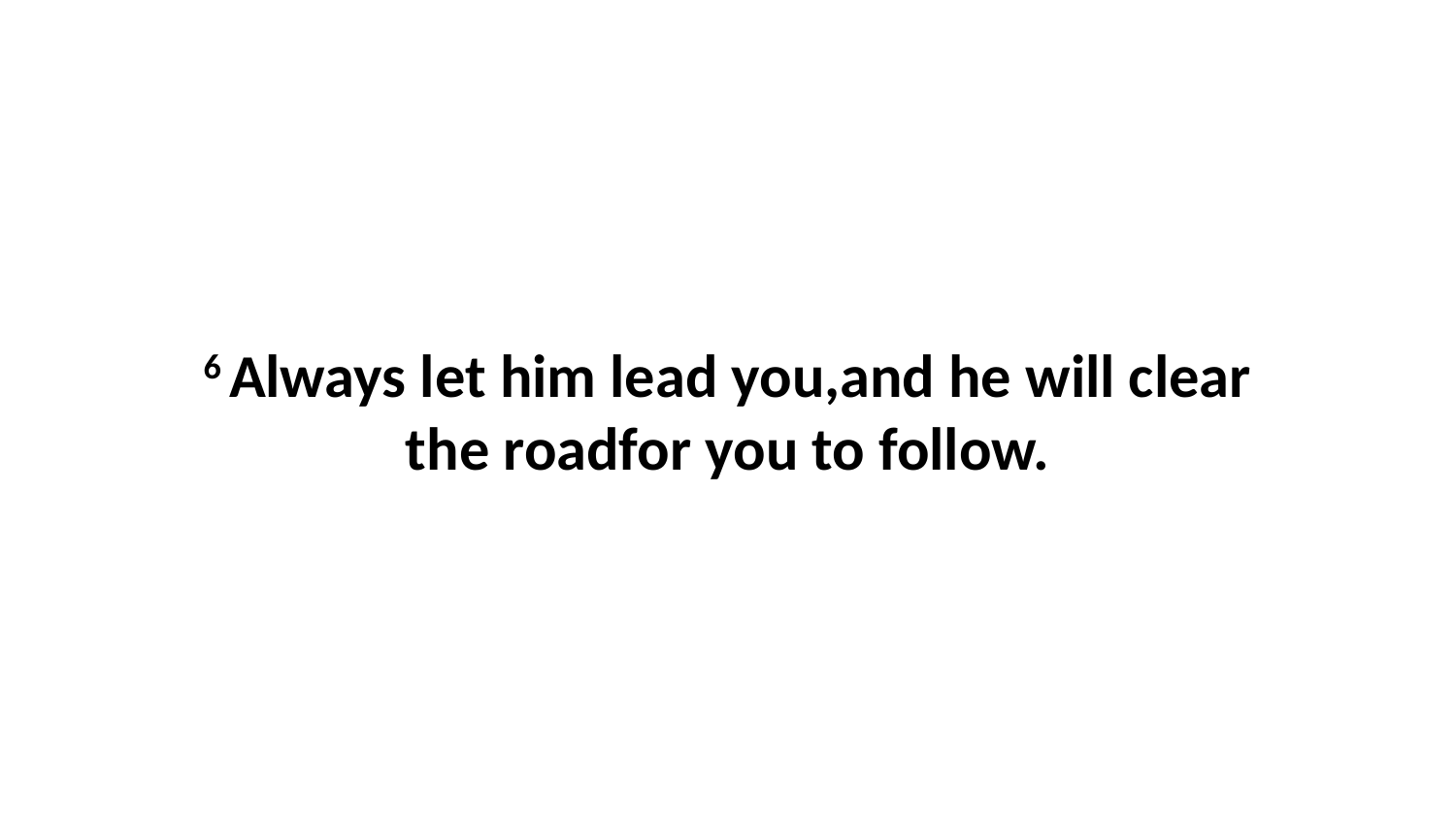

6 Always let him lead you,and he will clear the roadfor you to follow.